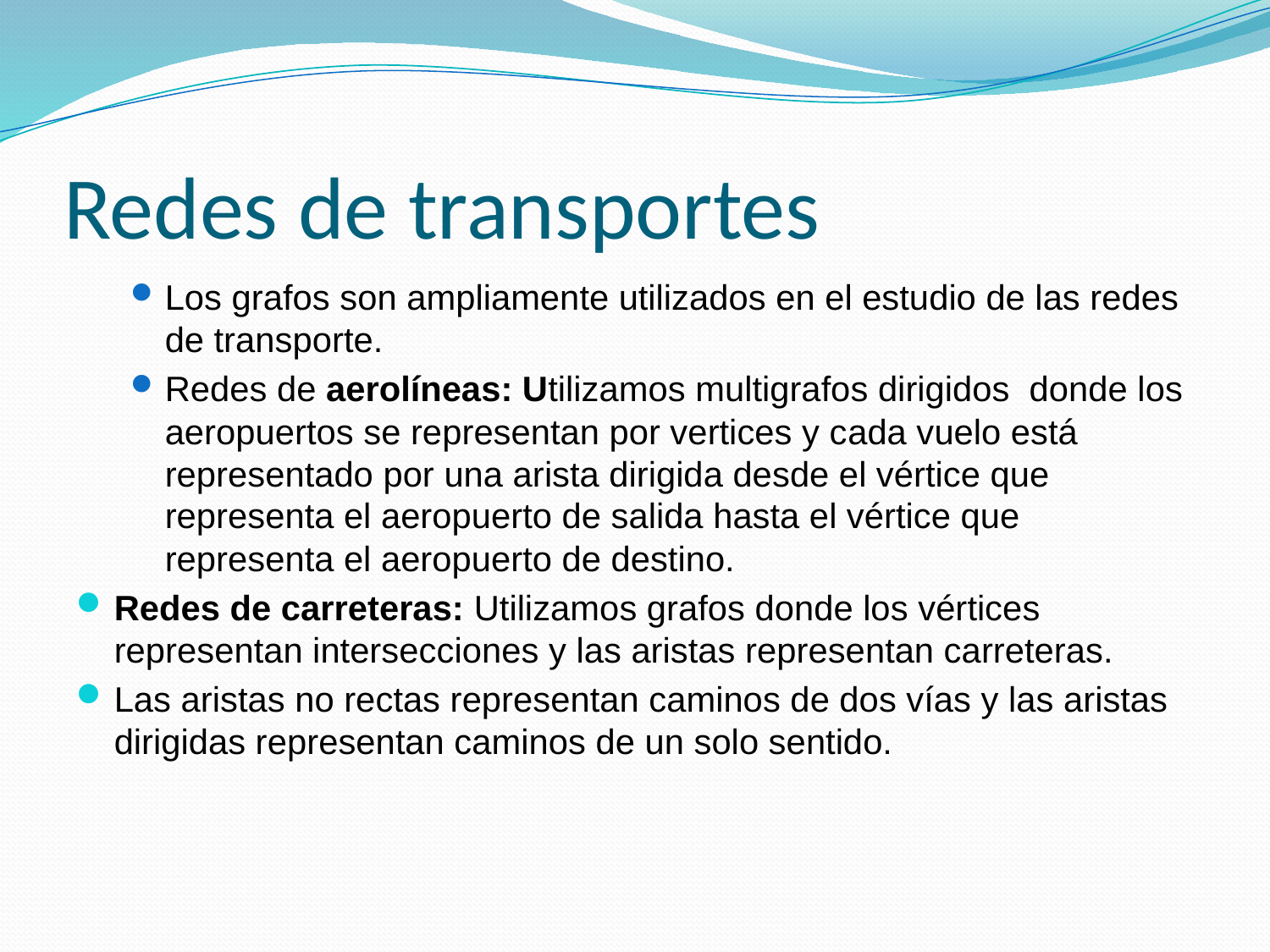

# Redes de transportes
Los grafos son ampliamente utilizados en el estudio de las redes de transporte.
Redes de aerolíneas: Utilizamos multigrafos dirigidos  donde los aeropuertos se representan por vertices y cada vuelo está representado por una arista dirigida desde el vértice que representa el aeropuerto de salida hasta el vértice que representa el aeropuerto de destino.
Redes de carreteras: Utilizamos grafos donde los vértices representan intersecciones y las aristas representan carreteras.
Las aristas no rectas representan caminos de dos vías y las aristas dirigidas representan caminos de un solo sentido.